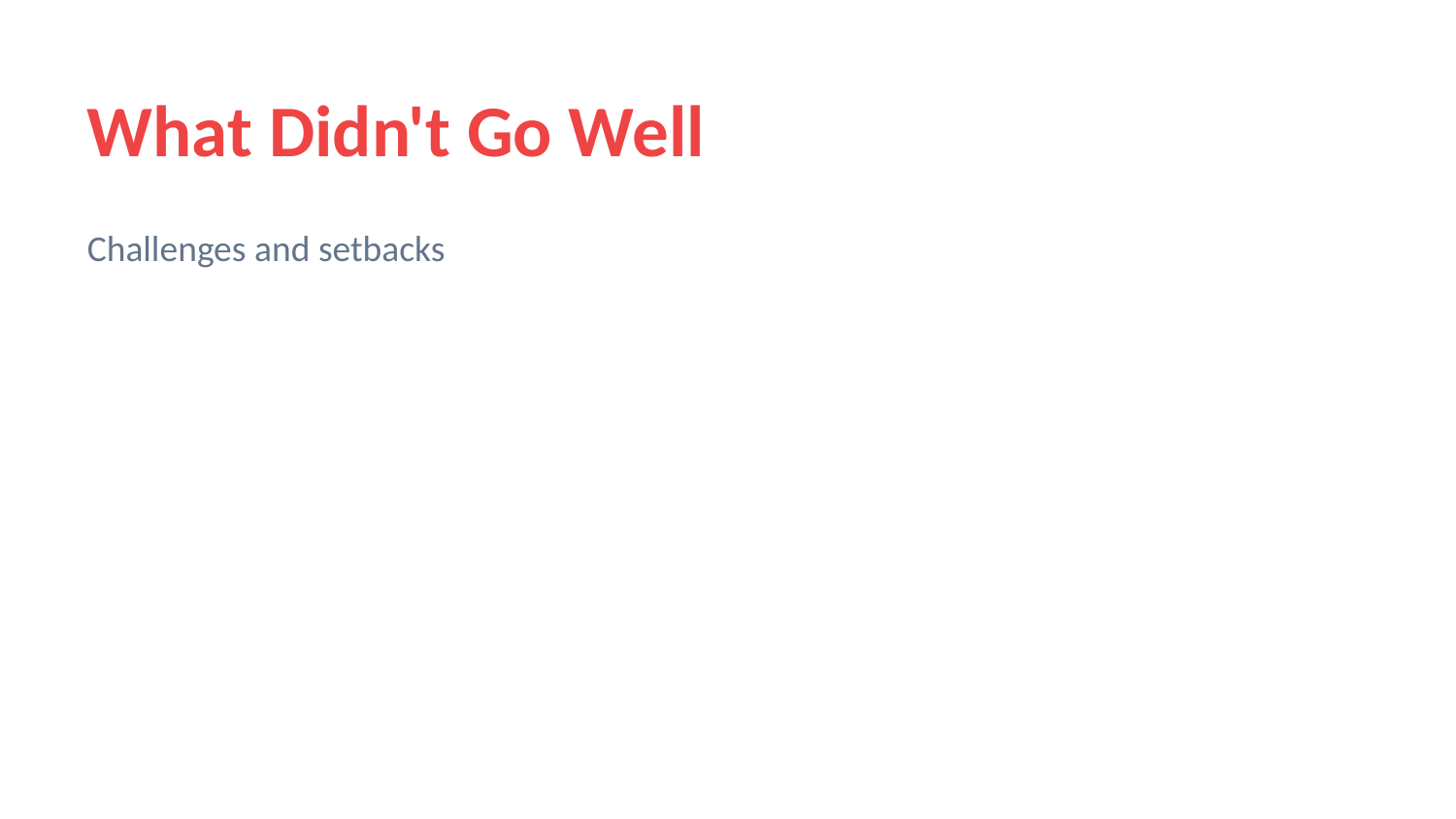

What Didn't Go Well
Challenges and setbacks